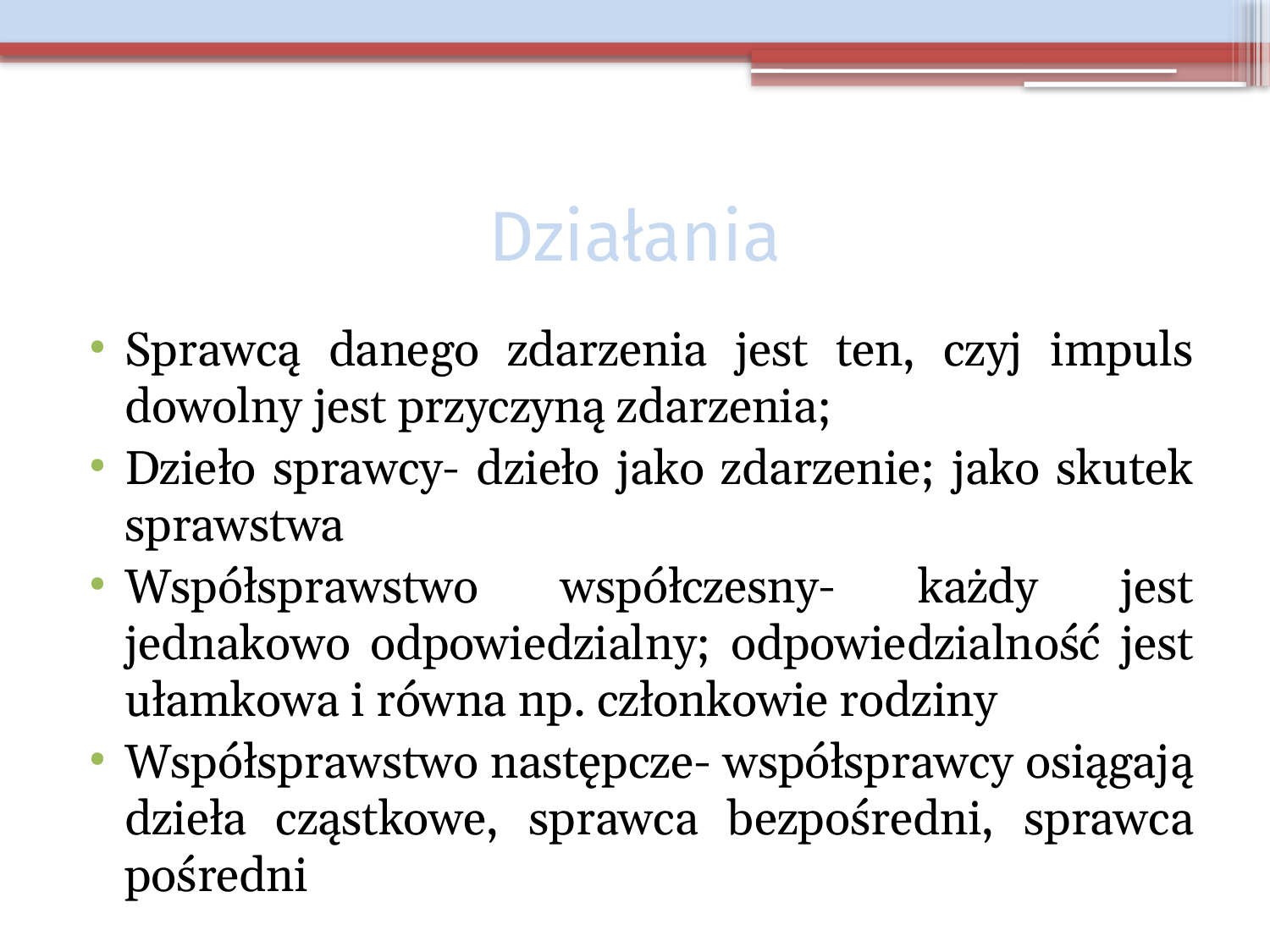

# Działania
Sprawcą danego zdarzenia jest ten, czyj impuls dowolny jest przyczyną zdarzenia;
Dzieło sprawcy- dzieło jako zdarzenie; jako skutek sprawstwa
Współsprawstwo współczesny- każdy jest jednakowo odpowiedzialny; odpowiedzialność jest ułamkowa i równa np. członkowie rodziny
Współsprawstwo następcze- współsprawcy osiągają dzieła cząstkowe, sprawca bezpośredni, sprawca pośredni